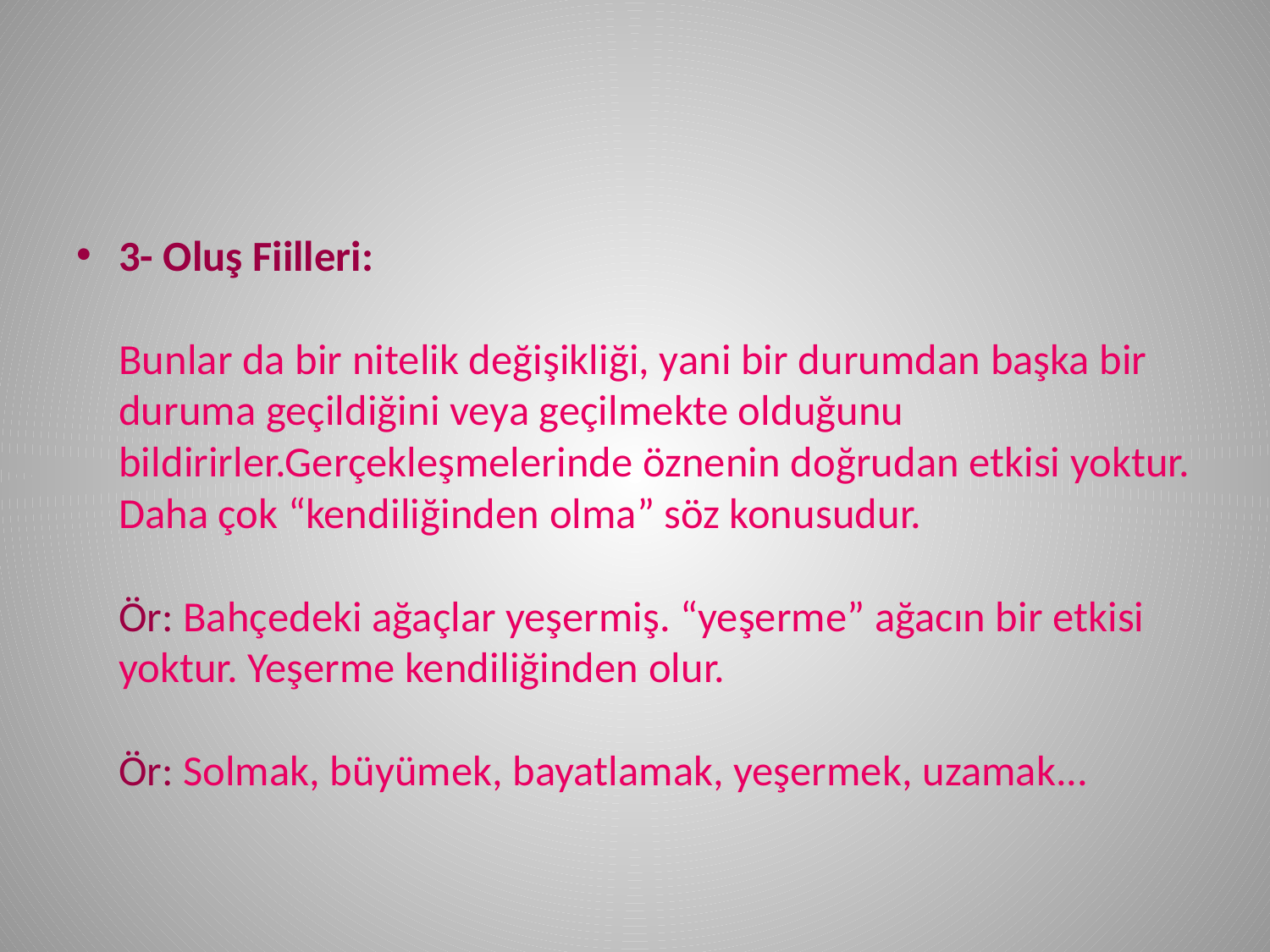

#
3- Oluş Fiilleri:
Bunlar da bir nitelik değişikliği, yani bir durumdan başka bir duruma geçildiğini veya geçilmekte olduğunu bildirirler.Gerçekleşmelerinde öznenin doğrudan etkisi yoktur.
Daha çok “kendiliğinden olma” söz konusudur.
Ör: Bahçedeki ağaçlar yeşermiş. “yeşerme” ağacın bir etkisi yoktur. Yeşerme kendiliğinden olur.
Ör: Solmak, büyümek, bayatlamak, yeşermek, uzamak...